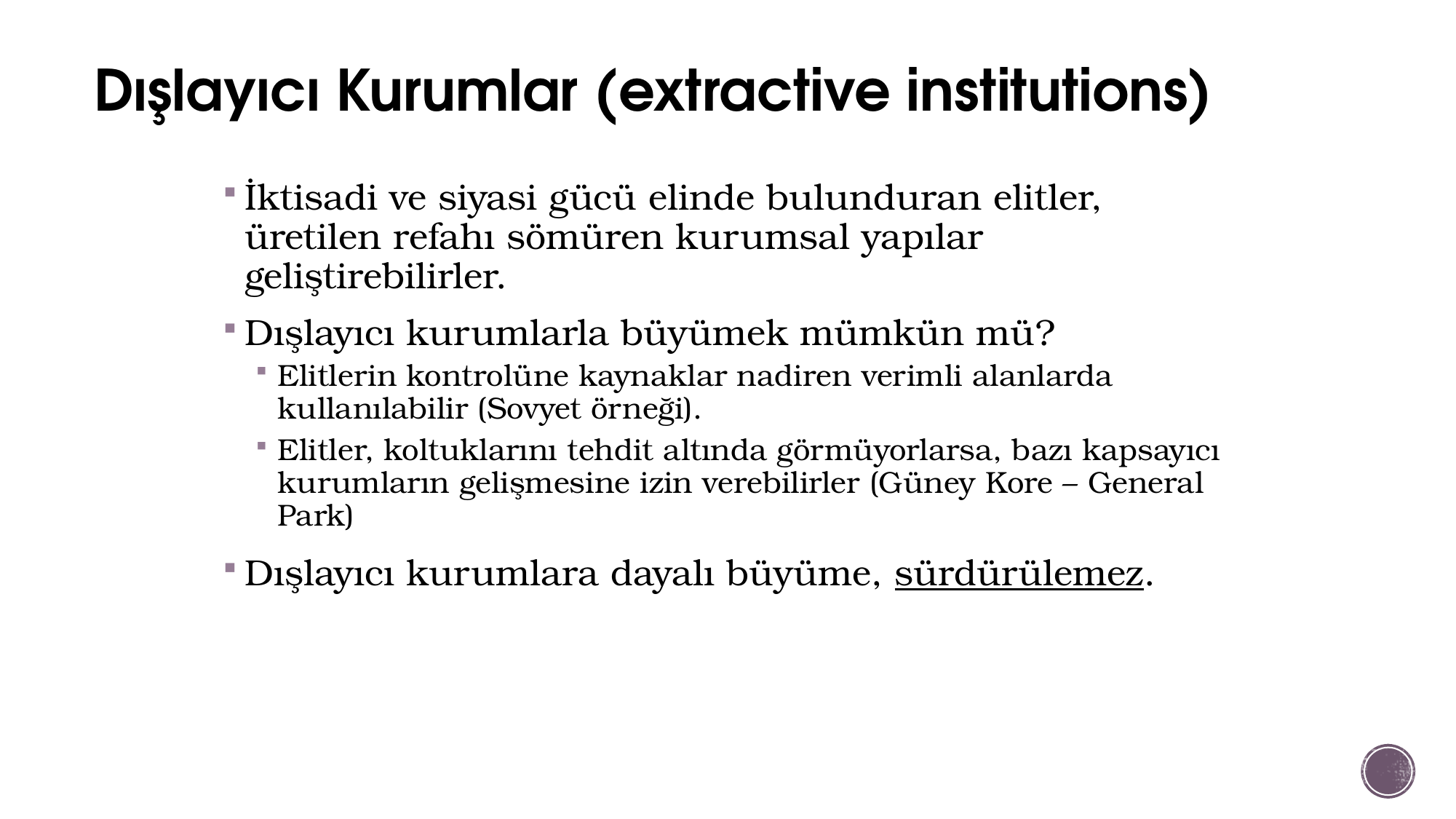

# Dışlayıcı Kurumlar (extractive institutions)
İktisadi ve siyasi gücü elinde bulunduran elitler, üretilen refahı sömüren kurumsal yapılar geliştirebilirler.
Dışlayıcı kurumlarla büyümek mümkün mü?
Elitlerin kontrolüne kaynaklar nadiren verimli alanlarda kullanılabilir (Sovyet örneği).
Elitler, koltuklarını tehdit altında görmüyorlarsa, bazı kapsayıcı kurumların gelişmesine izin verebilirler (Güney Kore – General Park)
Dışlayıcı kurumlara dayalı büyüme, sürdürülemez.